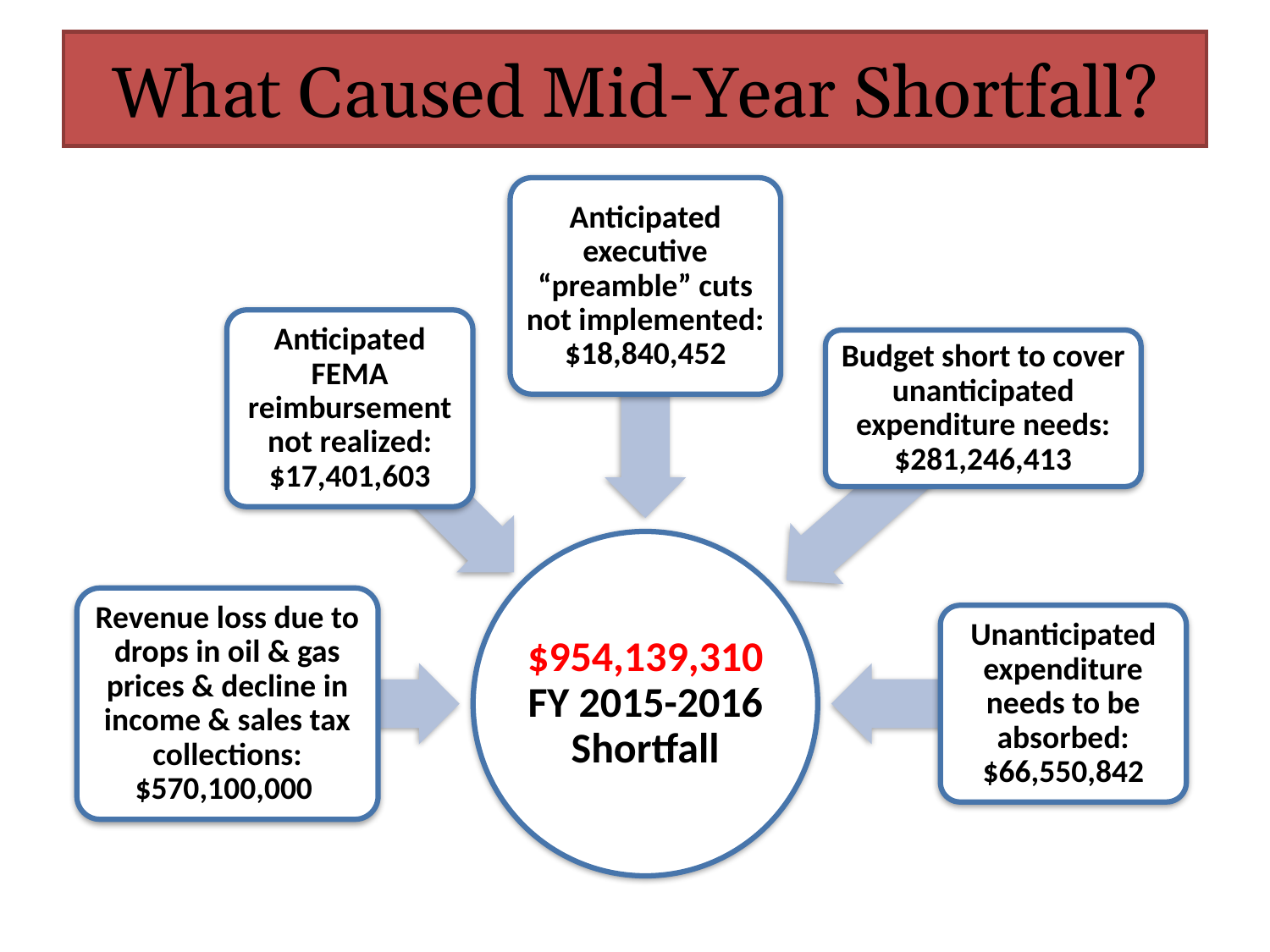

# What Caused Mid-Year Shortfall?
$954,139,310FY 2015-2016 Shortfall
Revenue loss due to drops in oil & gas prices & decline in income & sales tax collections: $570,100,000
Anticipated FEMA reimbursement not realized: $17,401,603
Anticipated executive “preamble” cuts not implemented: $18,840,452
Budget short to cover unanticipated expenditure needs: $281,246,413
Unanticipated expenditure needs to be absorbed: $66,550,842